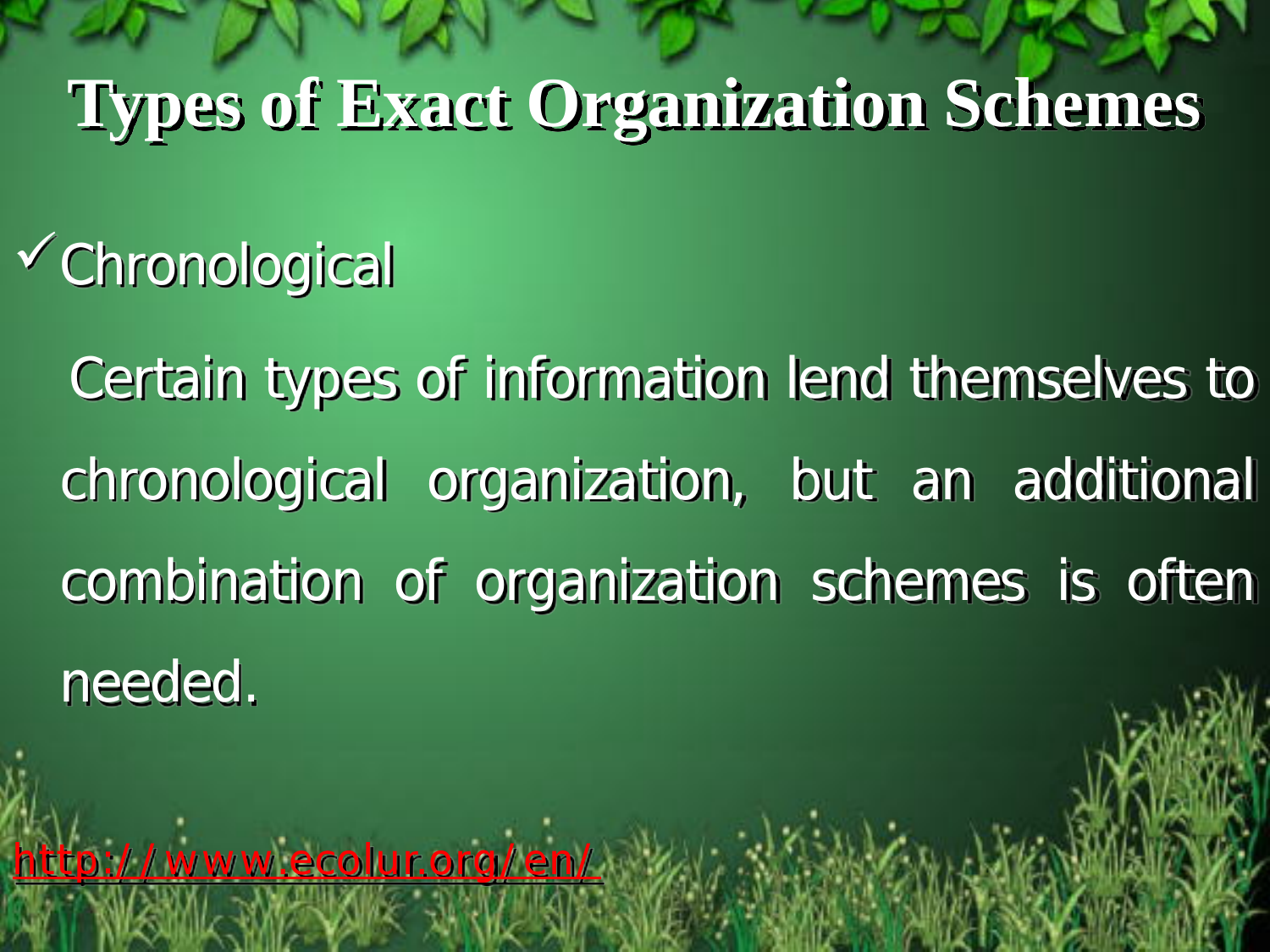

# Types of Exact Organization Schemes
Chronological
   Certain types of information lend themselves to chronological organization, but an additional combination of organization schemes is often needed.

http://www.ecolur.org/en/